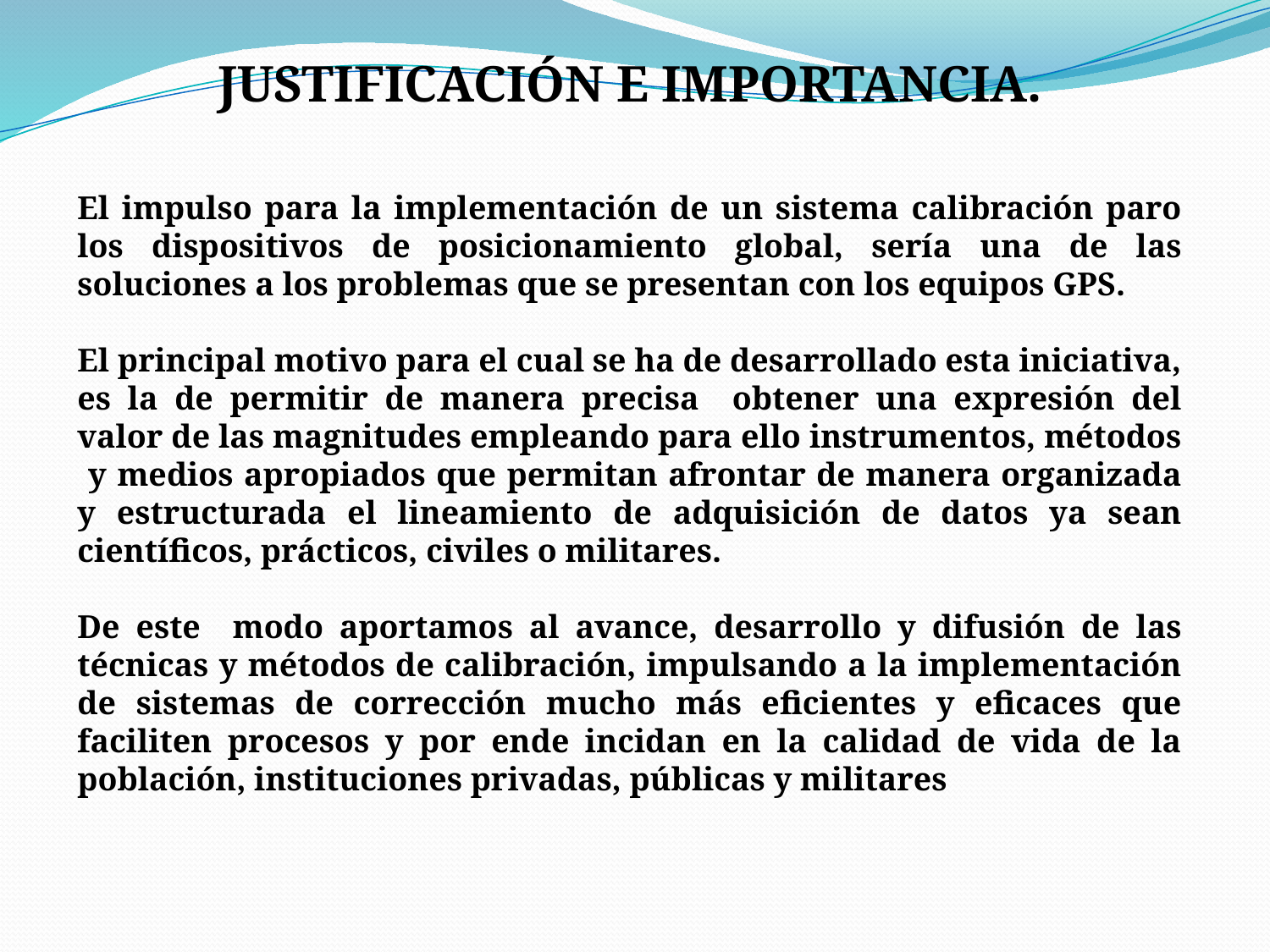

JUSTIFICACIÓN E IMPORTANCIA.

El impulso para la implementación de un sistema calibración paro los dispositivos de posicionamiento global, sería una de las soluciones a los problemas que se presentan con los equipos GPS.

El principal motivo para el cual se ha de desarrollado esta iniciativa, es la de permitir de manera precisa  obtener una expresión del valor de las magnitudes empleando para ello instrumentos, métodos  y medios apropiados que permitan afrontar de manera organizada y estructurada el lineamiento de adquisición de datos ya sean científicos, prácticos, civiles o militares.

De este  modo aportamos al avance, desarrollo y difusión de las técnicas y métodos de calibración, impulsando a la implementación de sistemas de corrección mucho más eficientes y eficaces que faciliten procesos y por ende incidan en la calidad de vida de la población, instituciones privadas, públicas y militares